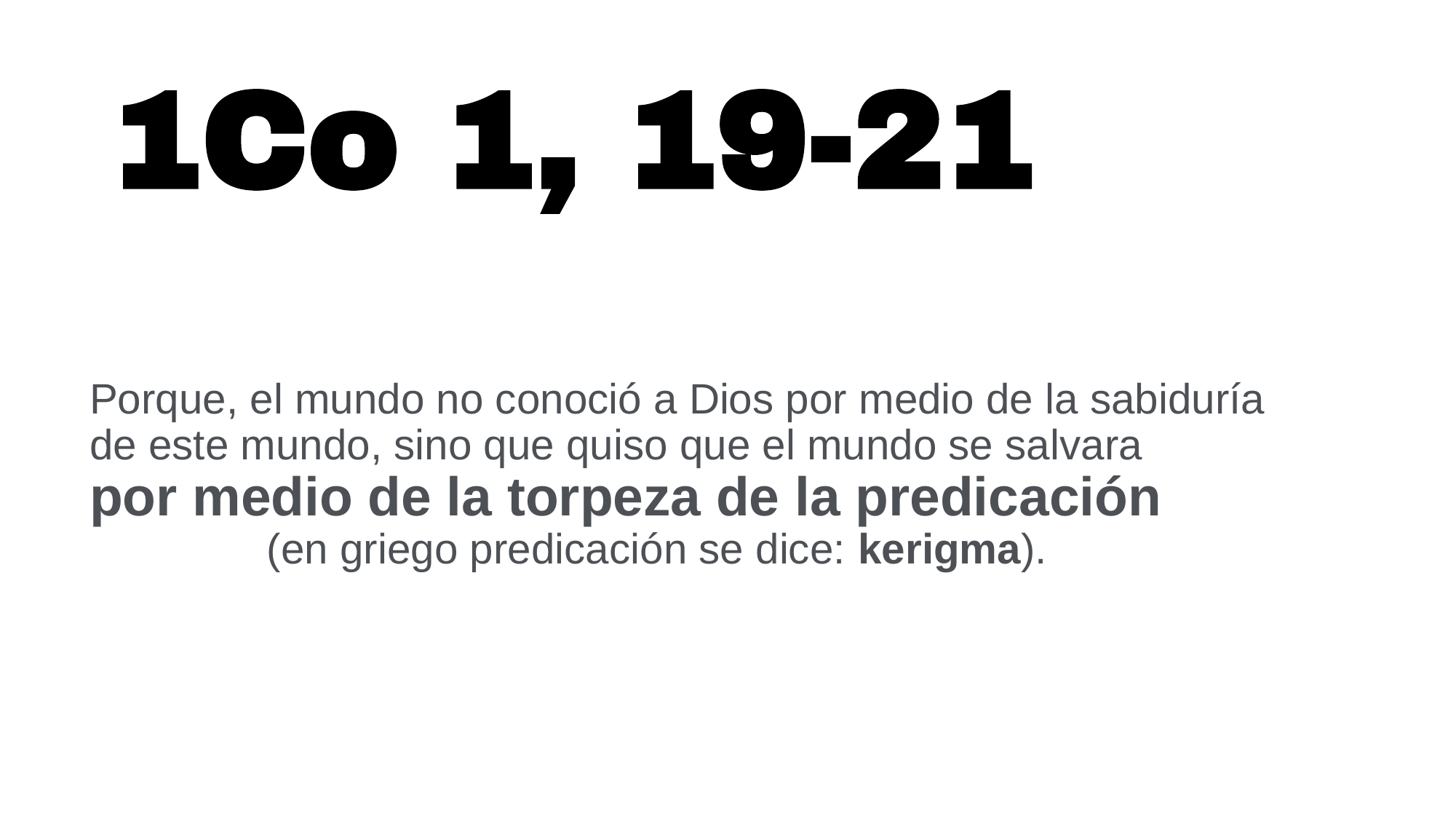

# 1Co 1, 19-21
Porque, el mundo no conoció a Dios por medio de la sabiduría de este mundo, sino que quiso que el mundo se salvara
por medio de la torpeza de la predicación
               (en griego predicación se dice: kerigma).